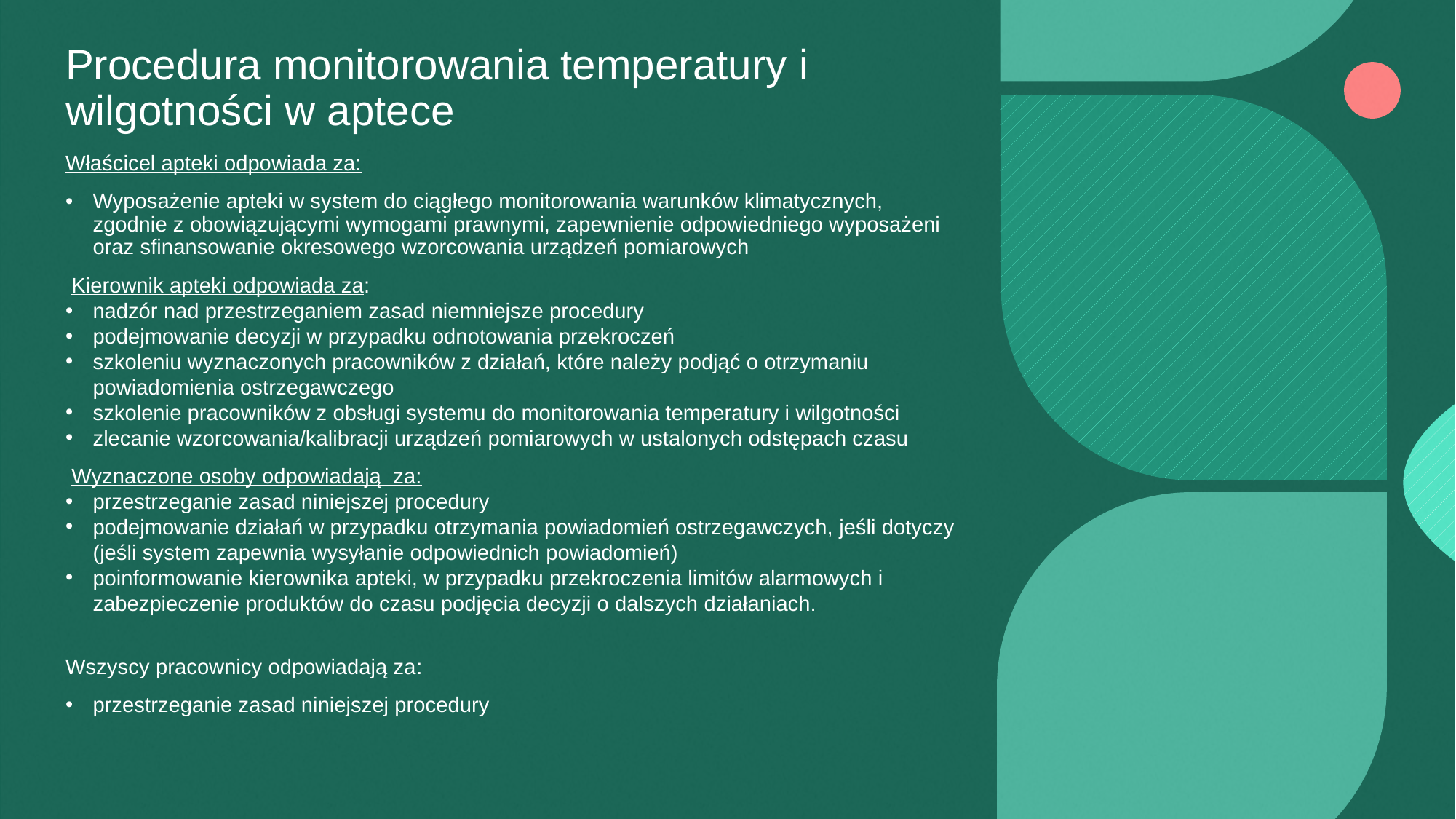

# Procedura monitorowania temperatury i wilgotności w aptece
Właścicel apteki odpowiada za:
Wyposażenie apteki w system do ciągłego monitorowania warunków klimatycznych, zgodnie z obowiązującymi wymogami prawnymi, zapewnienie odpowiedniego wyposażeni oraz sfinansowanie okresowego wzorcowania urządzeń pomiarowych
 Kierownik apteki odpowiada za:
nadzór nad przestrzeganiem zasad niemniejsze procedury
podejmowanie decyzji w przypadku odnotowania przekroczeń
szkoleniu wyznaczonych pracowników z działań, które należy podjąć o otrzymaniu powiadomienia ostrzegawczego
szkolenie pracowników z obsługi systemu do monitorowania temperatury i wilgotności
zlecanie wzorcowania/kalibracji urządzeń pomiarowych w ustalonych odstępach czasu
 Wyznaczone osoby odpowiadają  za:
przestrzeganie zasad niniejszej procedury
podejmowanie działań w przypadku otrzymania powiadomień ostrzegawczych, jeśli dotyczy (jeśli system zapewnia wysyłanie odpowiednich powiadomień)
poinformowanie kierownika apteki, w przypadku przekroczenia limitów alarmowych i zabezpieczenie produktów do czasu podjęcia decyzji o dalszych działaniach.

Wszyscy pracownicy odpowiadają za:
przestrzeganie zasad niniejszej procedury